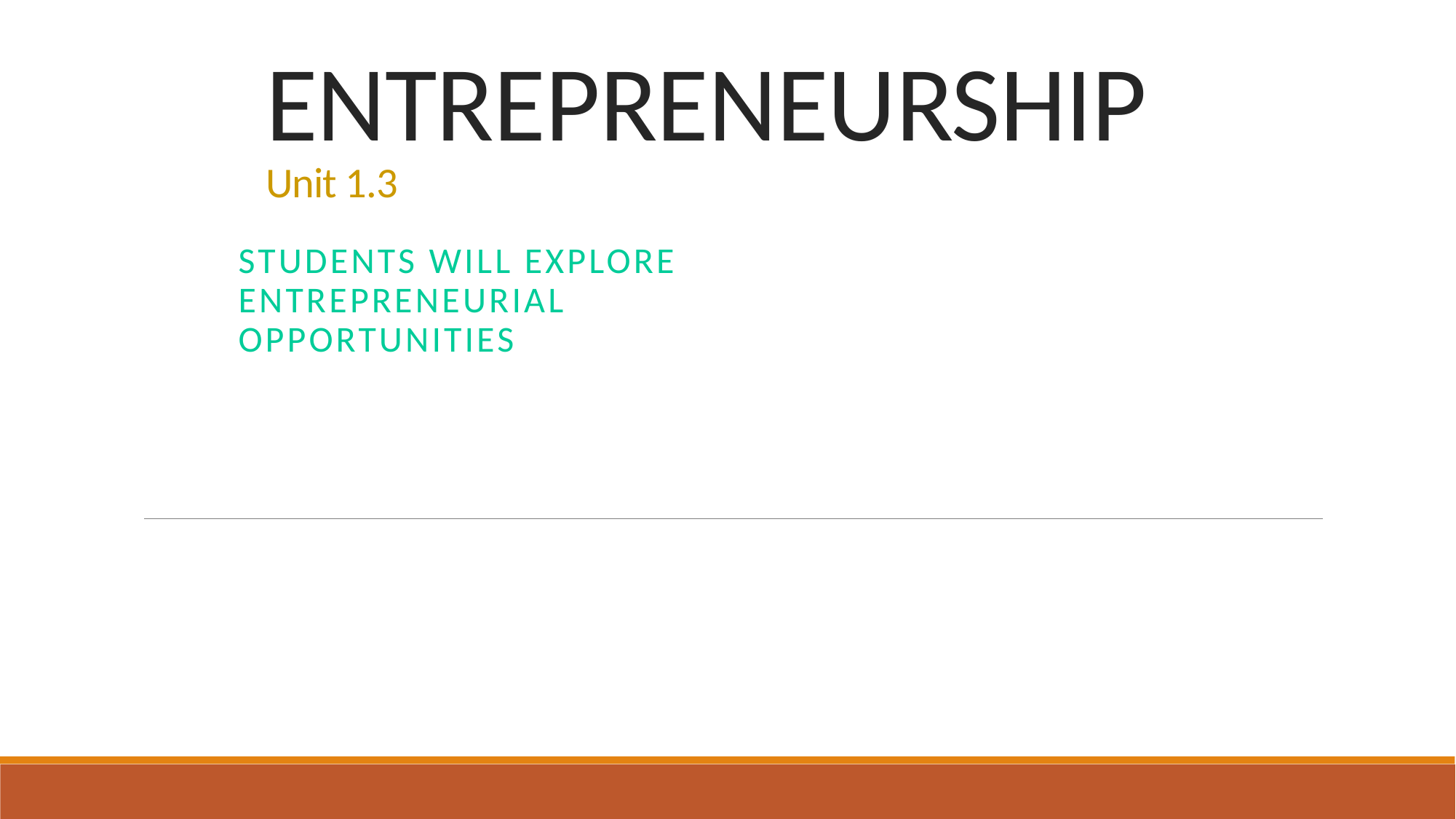

# ENTREPRENEURSHIP Unit 1.3
Students will explore entrepreneurial opportunities